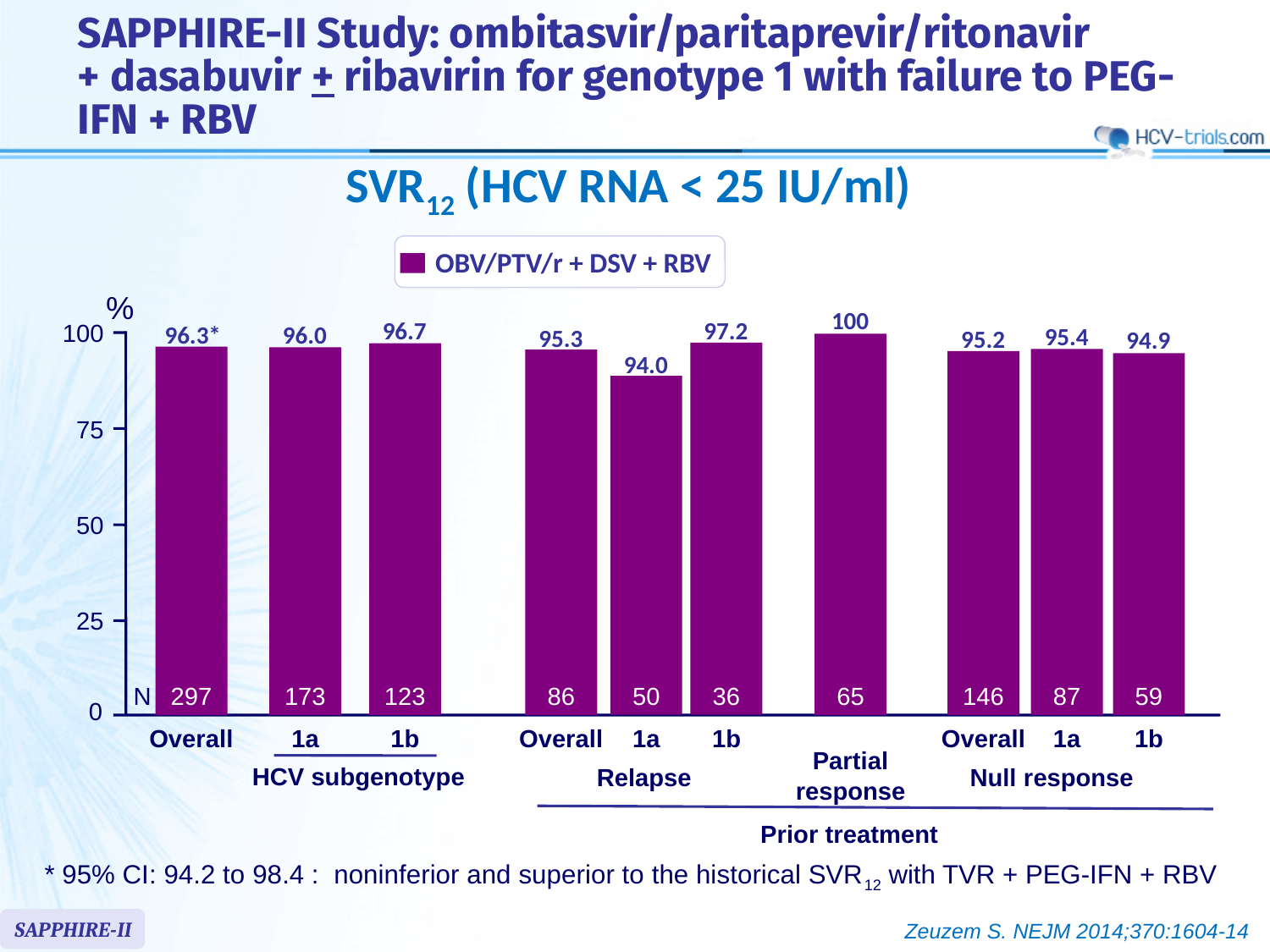

# SAPPHIRE-II Study: ombitasvir/paritaprevir/ritonavir + dasabuvir + ribavirin for genotype 1 with failure to PEG-IFN + RBV
SVR12 (HCV RNA < 25 IU/ml)
    OBV/PTV/r + DSV + RBV

%
100
96.7
97.2
96.3*
96.0
95.4
95.3
95.2
94.9
100

94.0

75

50

25

N
297
173
123
86
50
36
65
146
87
59
0

Overall
1a
1b
Overall
1a
1b
Overall
1a
1b
Partial
response
Relapse
Null response
HCV subgenotype
Prior treatment
* 95% CI: 94.2 to 98.4 :  noninferior and superior to the historical SVR12 with TVR + PEG-IFN + RBV
SAPPHIRE-II
Zeuzem S. NEJM 2014;370:1604-14